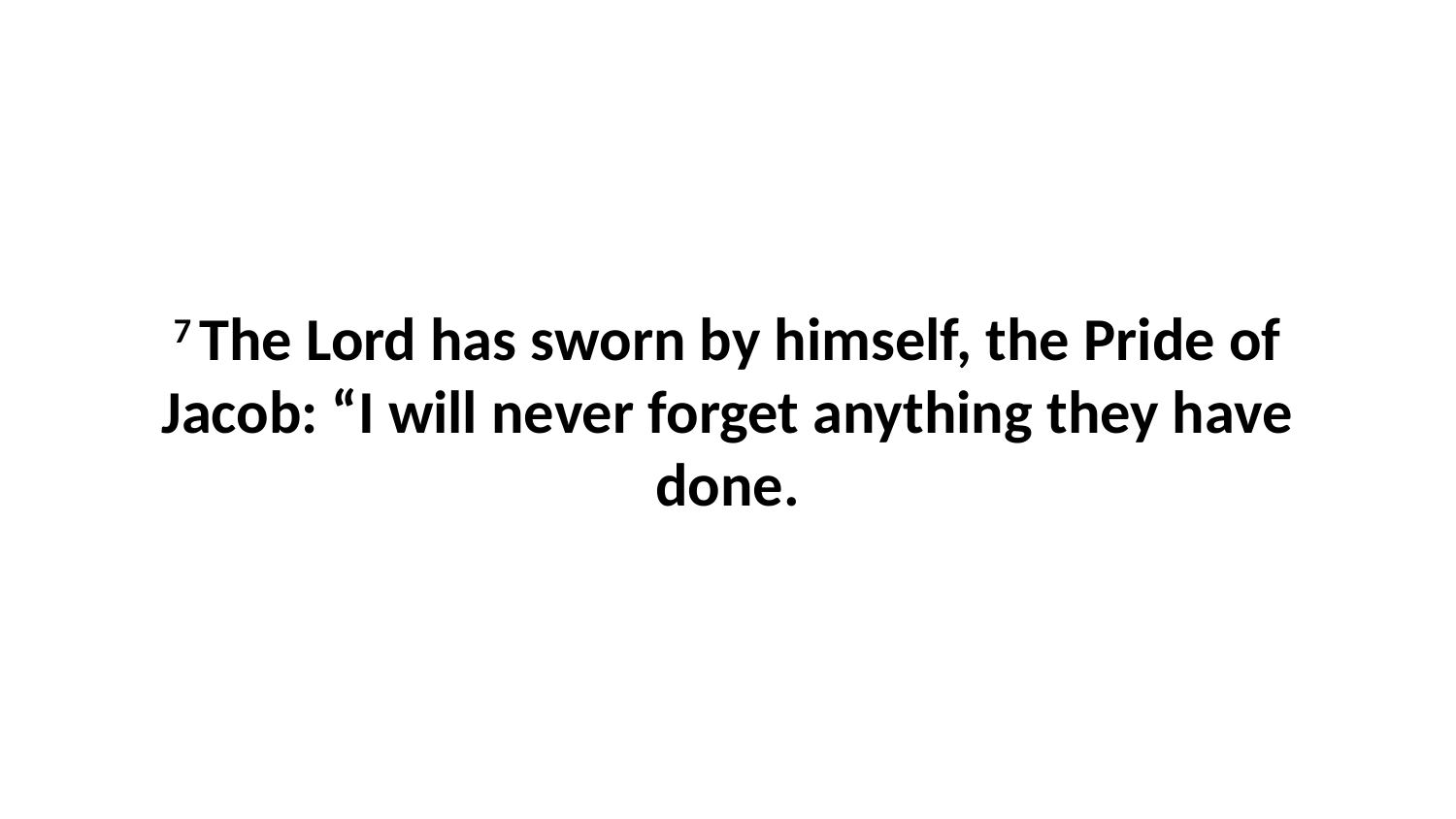

7 The Lord has sworn by himself, the Pride of Jacob: “I will never forget anything they have done.